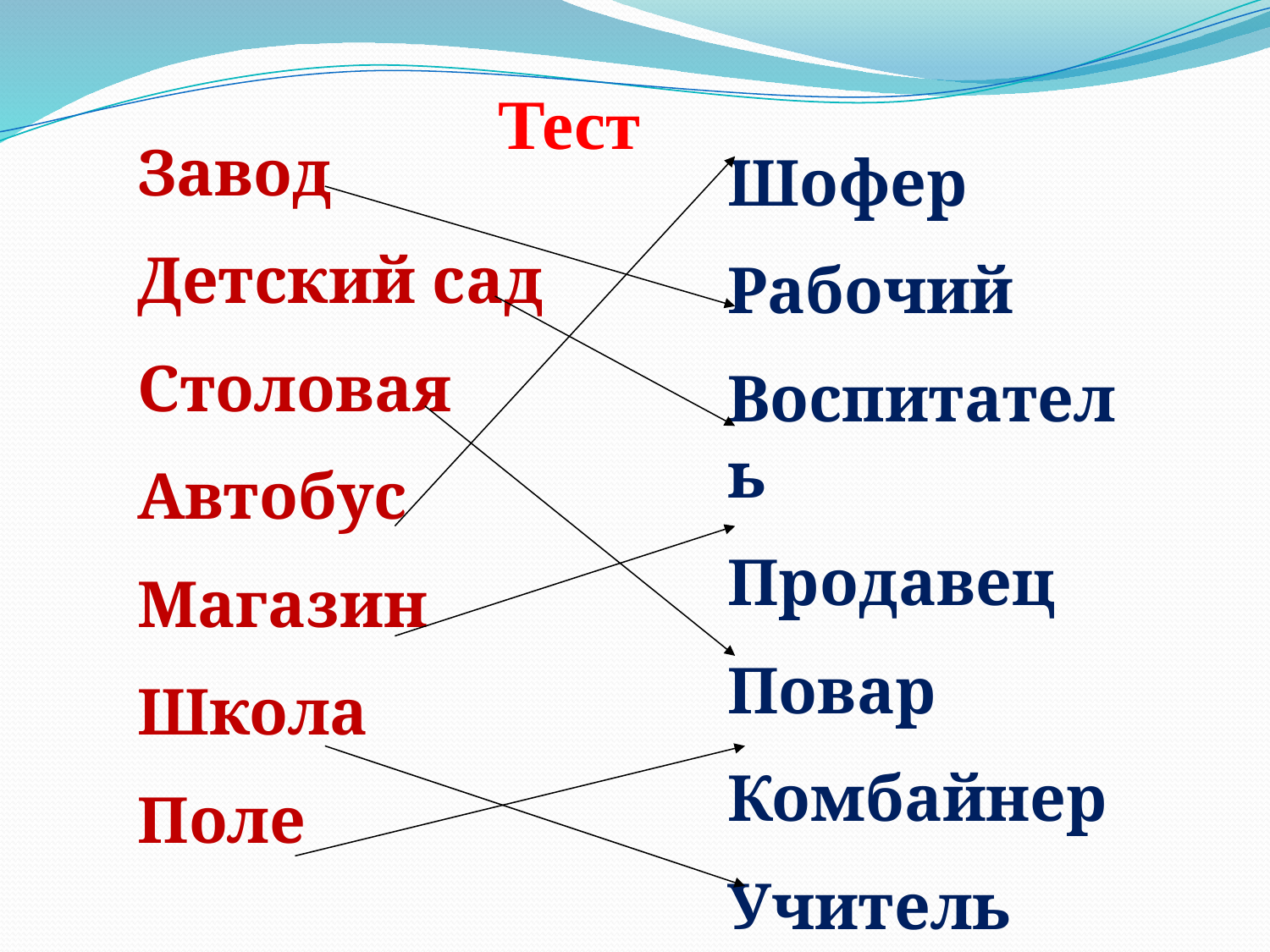

Тест
Завод
Детский сад
Столовая
Автобус
Магазин
Школа
Поле
Шофер
Рабочий
Воспитатель
Продавец
Повар
Комбайнер
Учитель